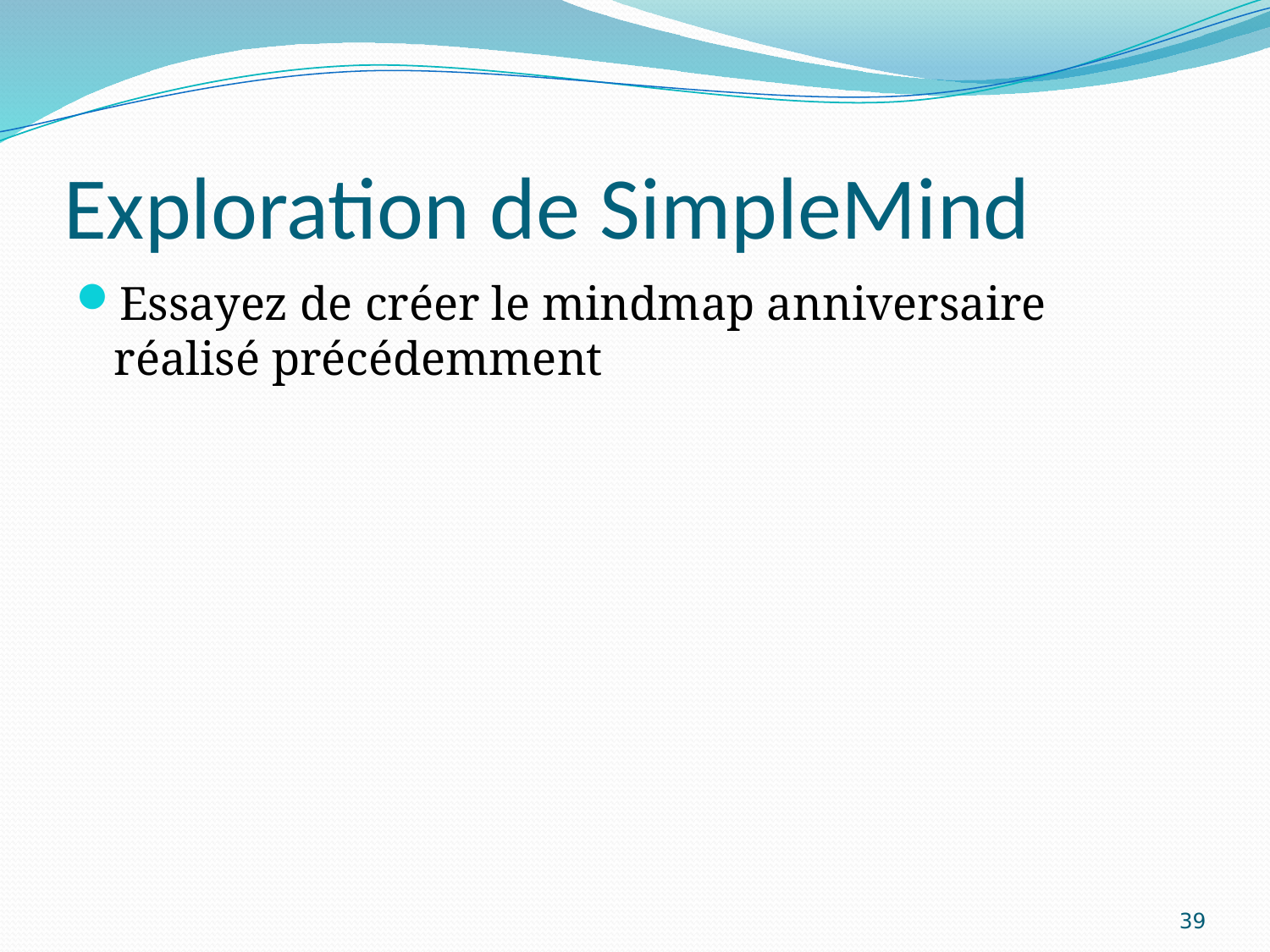

# Exploration de SimpleMind
Essayez de créer le mindmap anniversaire réalisé précédemment
39